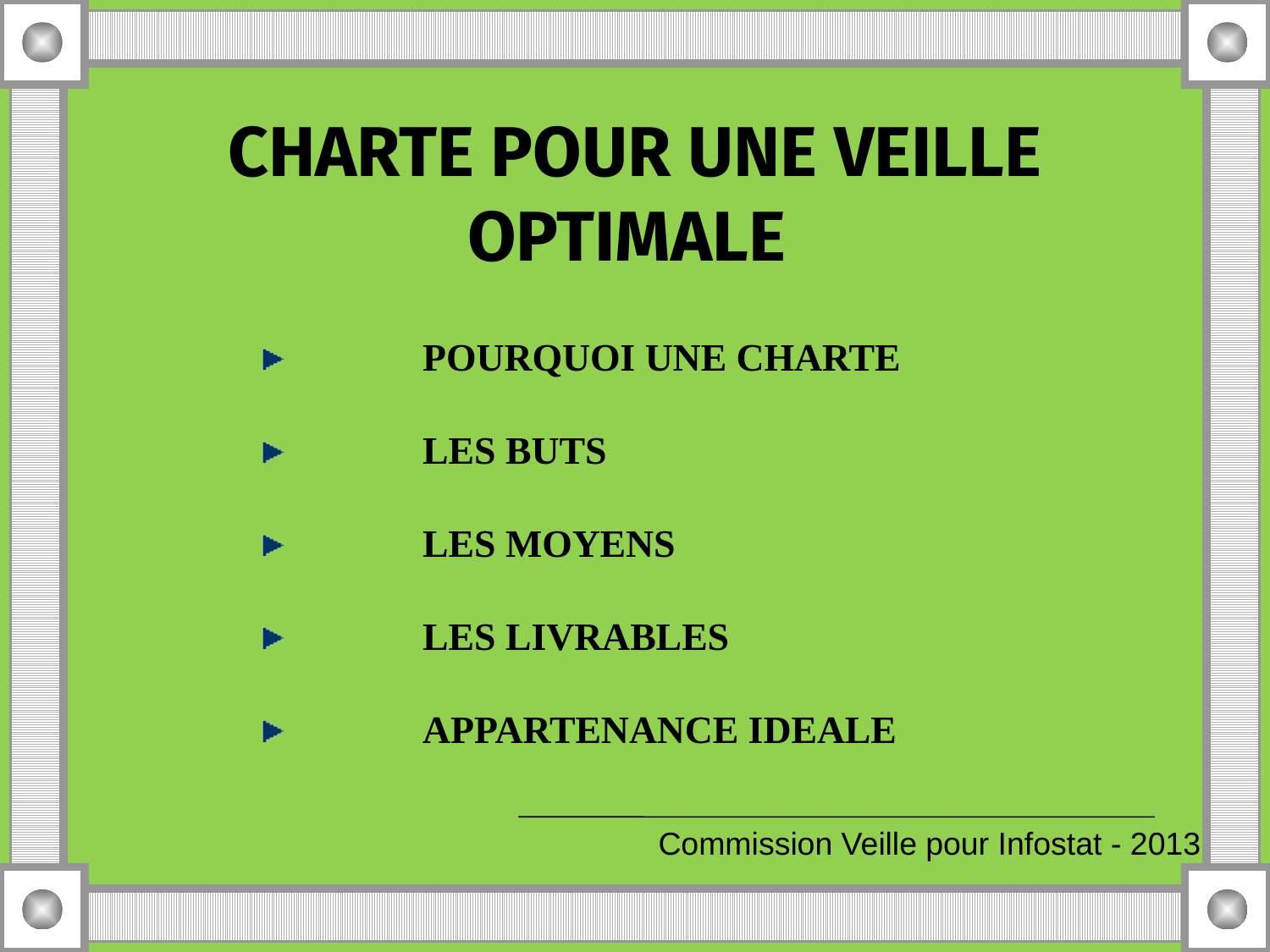

CHARTE POUR UNE VEILLE OPTIMALE
 	POURQUOI UNE CHARTE

 	LES BUTS

 	LES MOYENS

 	LES LIVRABLES

 	APPARTENANCE IDEALE

Commission Veille pour Infostat - 2013